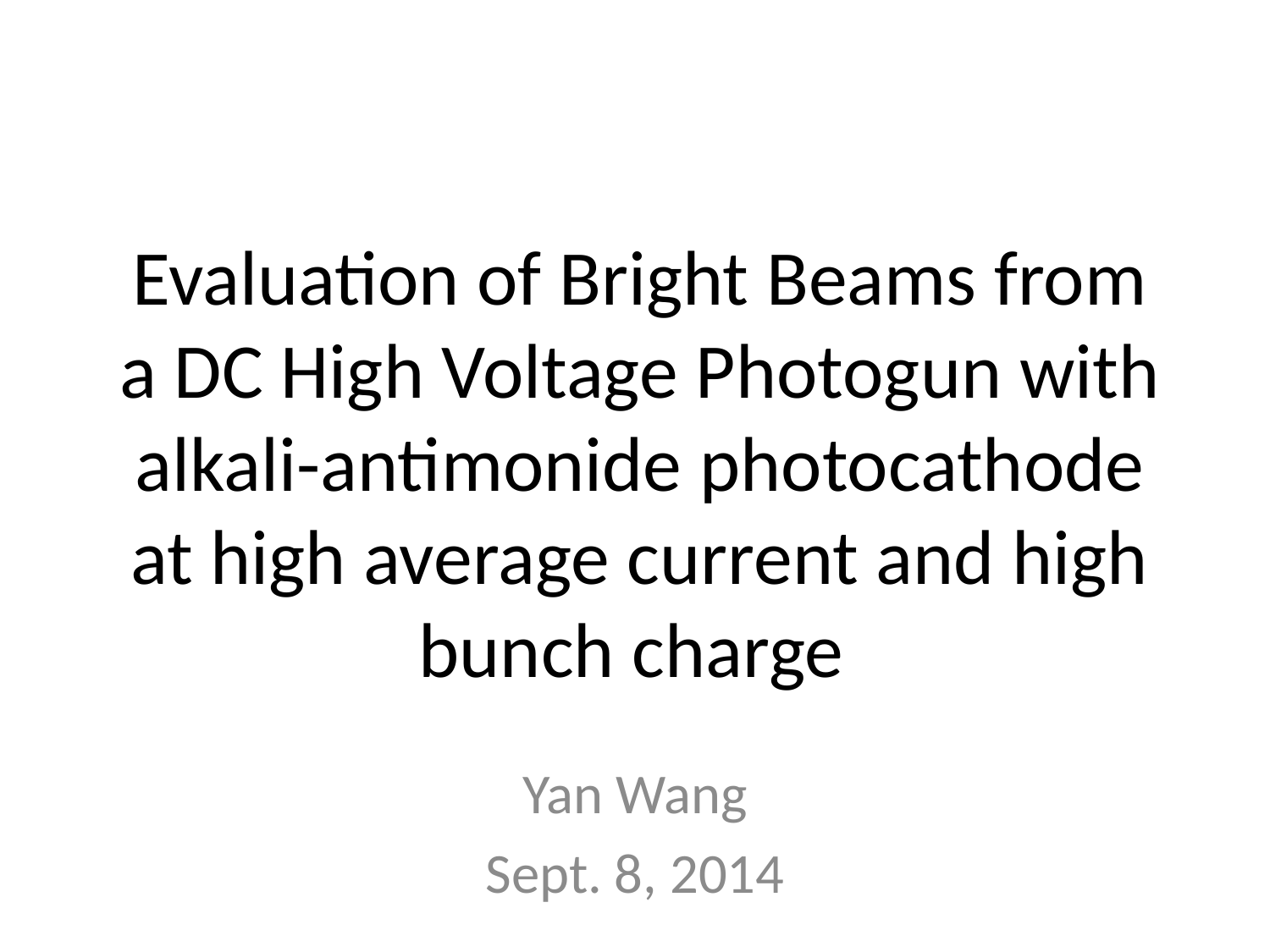

# Evaluation of Bright Beams from a DC High Voltage Photogun with alkali-antimonide photocathode at high average current and high bunch charge
Yan Wang
Sept. 8, 2014